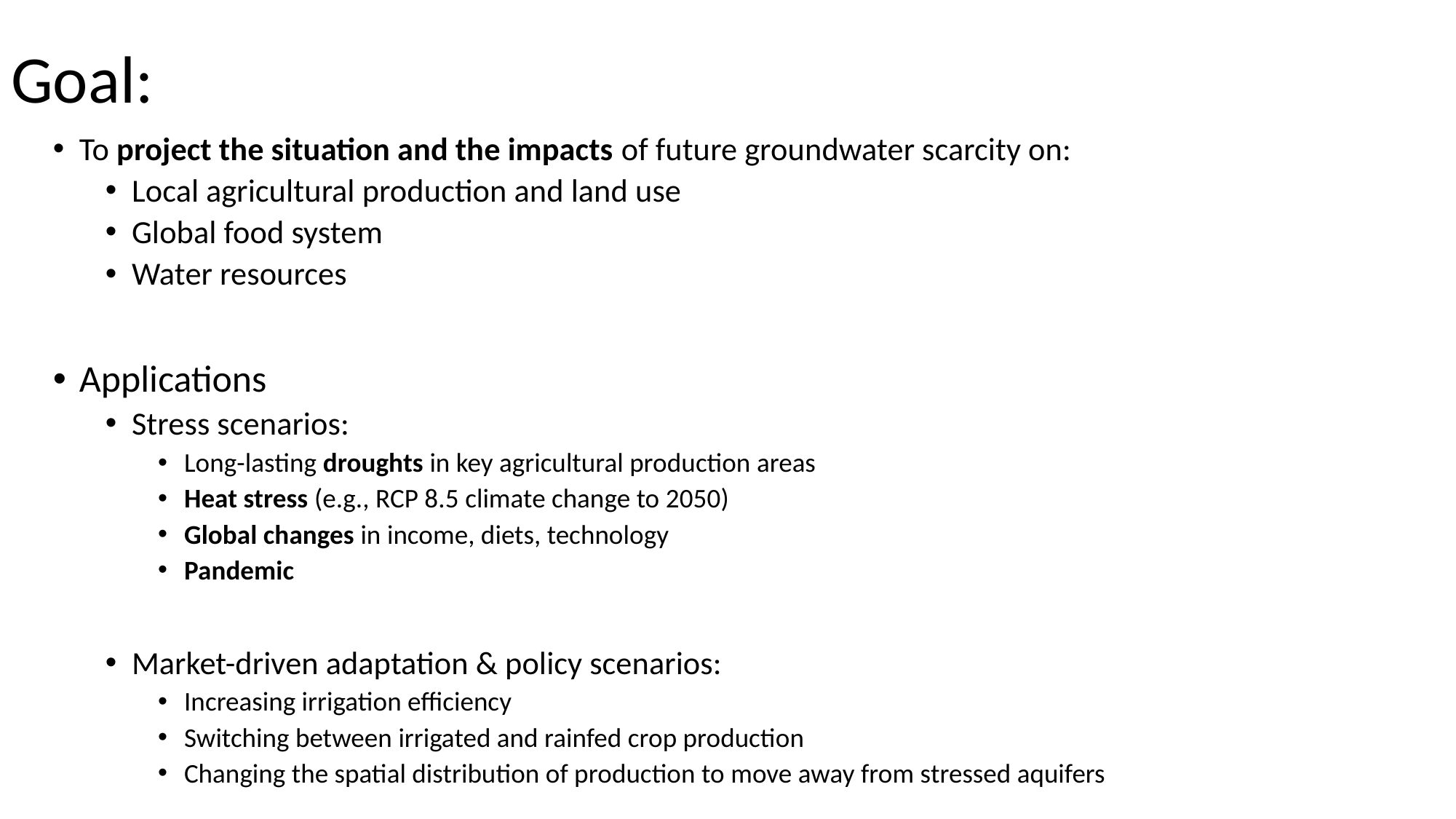

# Goal:
To project the situation and the impacts of future groundwater scarcity on:
Local agricultural production and land use
Global food system
Water resources

Applications
Stress scenarios:
Long-lasting droughts in key agricultural production areas
Heat stress (e.g., RCP 8.5 climate change to 2050)
Global changes in income, diets, technology
Pandemic

Market-driven adaptation & policy scenarios:
Increasing irrigation efficiency
Switching between irrigated and rainfed crop production
Changing the spatial distribution of production to move away from stressed aquifers